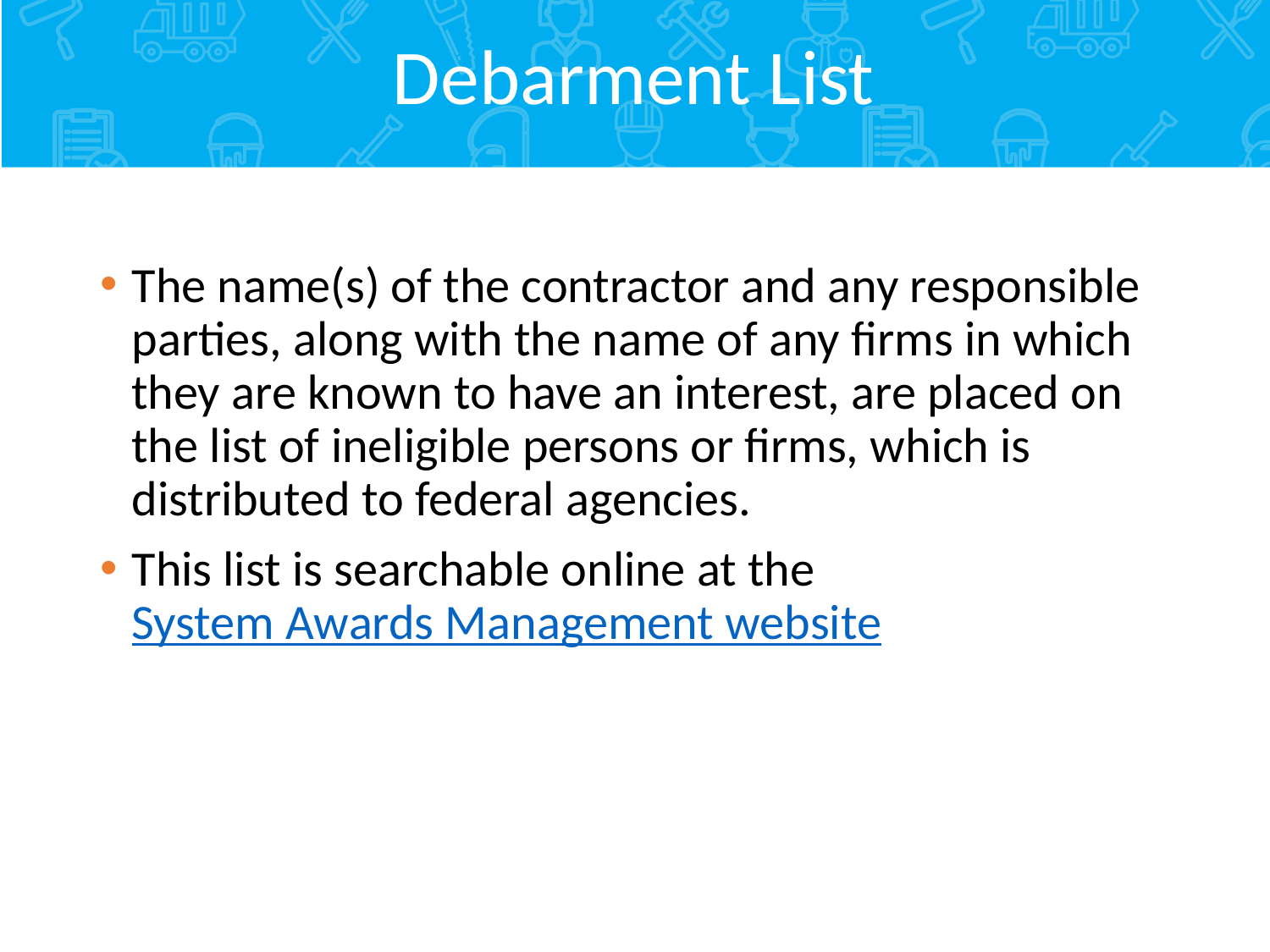

# Debarment List
The name(s) of the contractor and any responsible parties, along with the name of any firms in which they are known to have an interest, are placed on the list of ineligible persons or firms, which is distributed to federal agencies.
This list is searchable online at the System Awards Management website